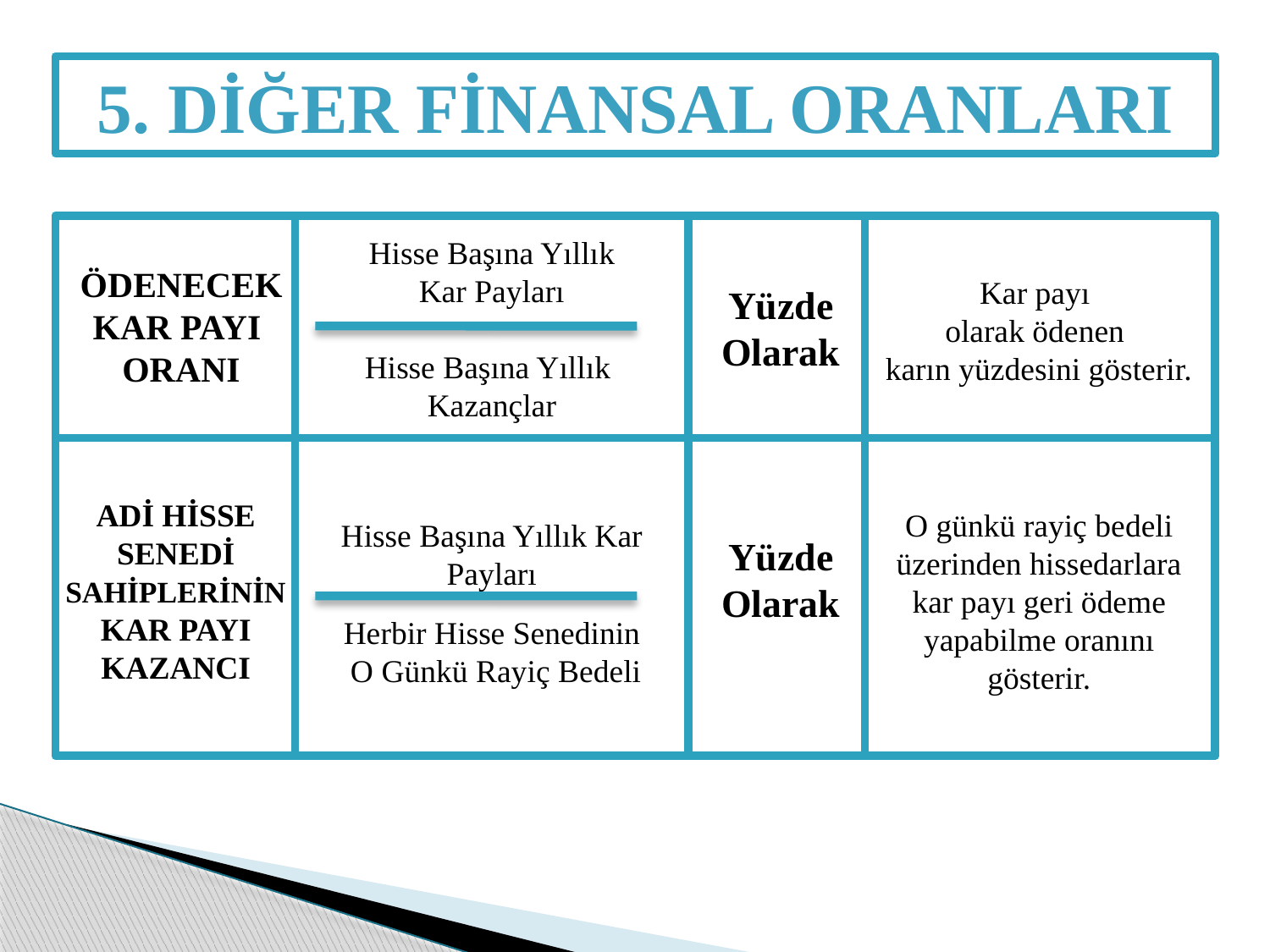

5. DİĞER FİNANSAL ORANLARI

ÖDENECEK KAR PAYI
ORANI

Hisse Başına Yıllık
 Kar Payları

Hisse Başına Yıllık
Kazançlar

Yüzde Olarak

Kar payı
olarak ödenen
karın yüzdesini gösterir.

ADİ HİSSE SENEDİ SAHİPLERİNİN KAR PAYI KAZANCI

Hisse Başına Yıllık Kar Payları

Herbir Hisse Senedinin
 O Günkü Rayiç Bedeli

O günkü rayiç bedeli üzerinden hissedarlara kar payı geri ödeme yapabilme oranını gösterir.

Yüzde Olarak